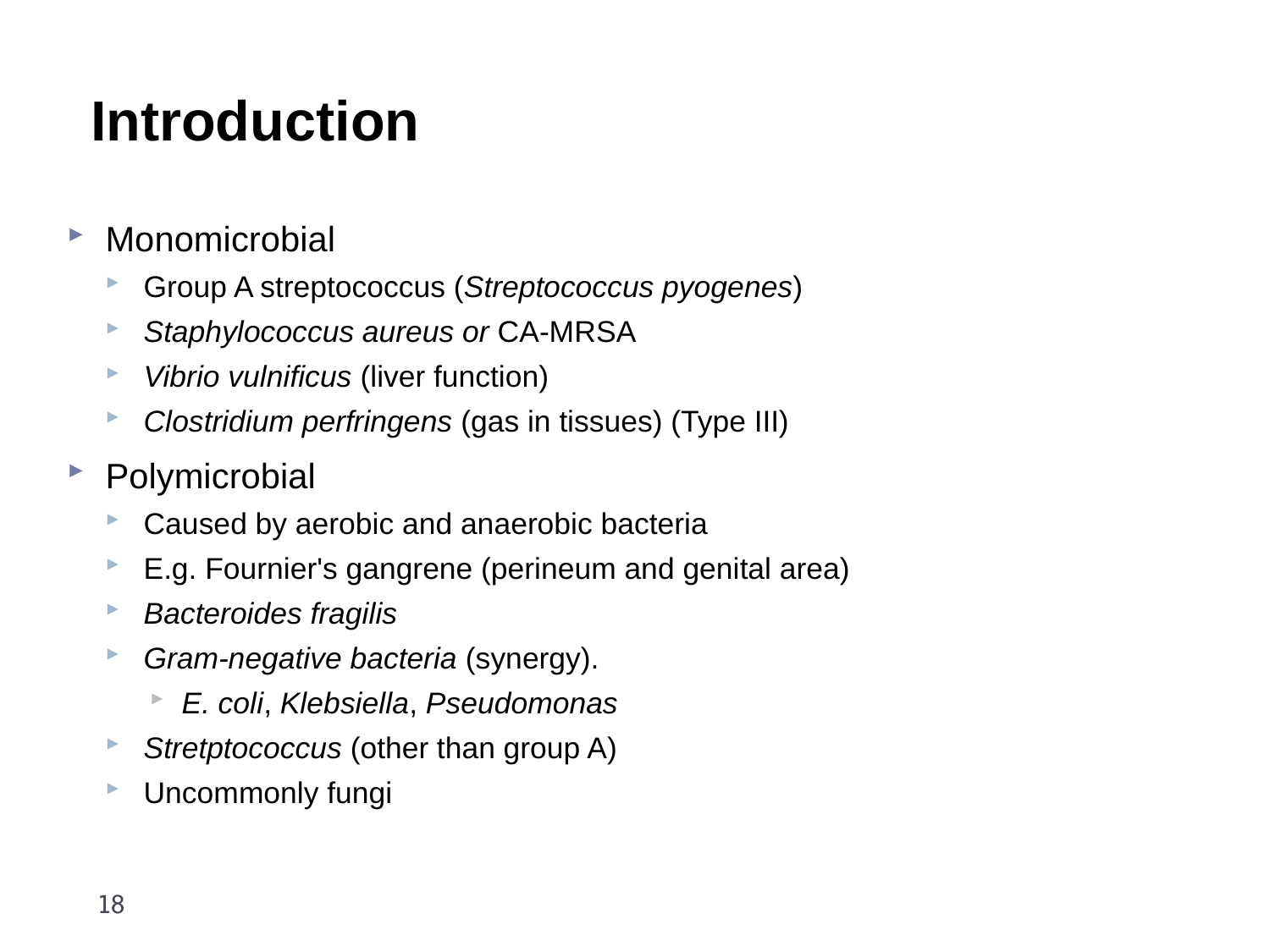

# Introduction
Monomicrobial
Group A streptococcus (Streptococcus pyogenes)
Staphylococcus aureus or CA-MRSA
Vibrio vulnificus (liver function)
Clostridium perfringens (gas in tissues) (Type III)
Polymicrobial
Caused by aerobic and anaerobic bacteria
E.g. Fournier's gangrene (perineum and genital area)
Bacteroides fragilis
Gram-negative bacteria (synergy).
E. coli, Klebsiella, Pseudomonas
Stretptococcus (other than group A)
Uncommonly fungi
18